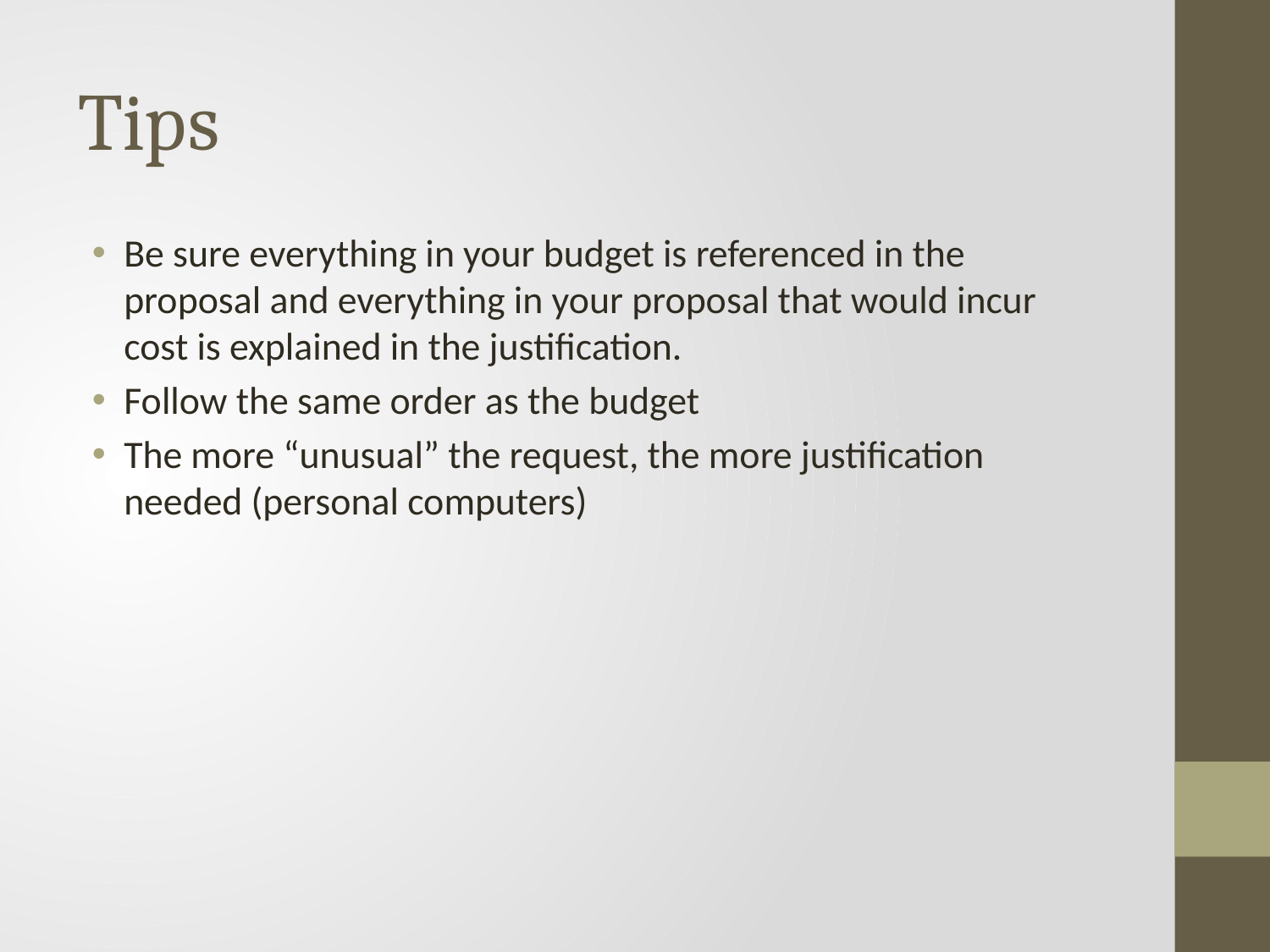

# Tips
Be sure everything in your budget is referenced in the proposal and everything in your proposal that would incur cost is explained in the justification.
Follow the same order as the budget
The more “unusual” the request, the more justification needed (personal computers)